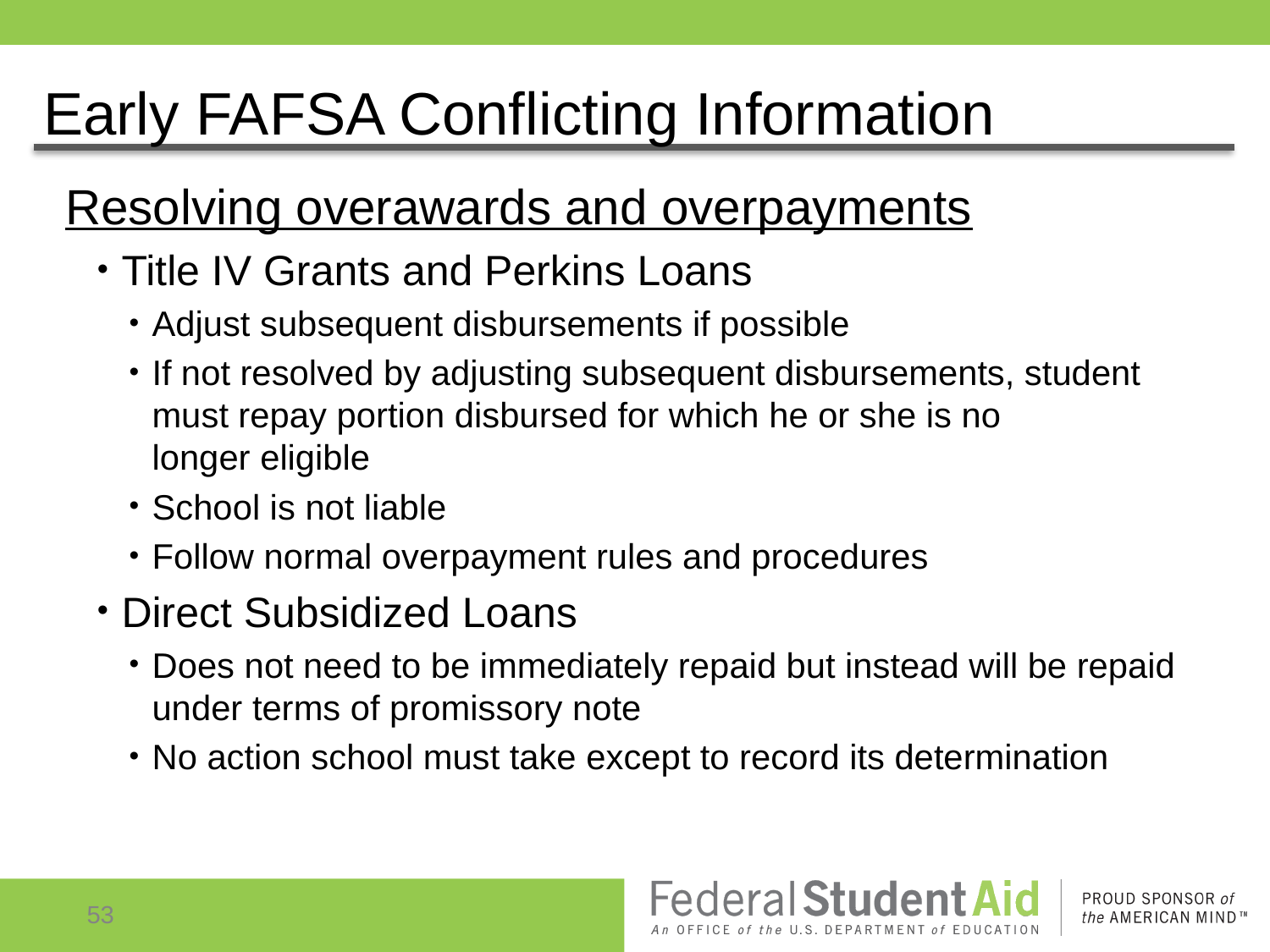

# Early FAFSA Conflicting Information
Resolving overawards and overpayments
Title IV Grants and Perkins Loans
Adjust subsequent disbursements if possible
If not resolved by adjusting subsequent disbursements, student must repay portion disbursed for which he or she is no
longer eligible
School is not liable
Follow normal overpayment rules and procedures
Direct Subsidized Loans
Does not need to be immediately repaid but instead will be repaid under terms of promissory note
No action school must take except to record its determination

53